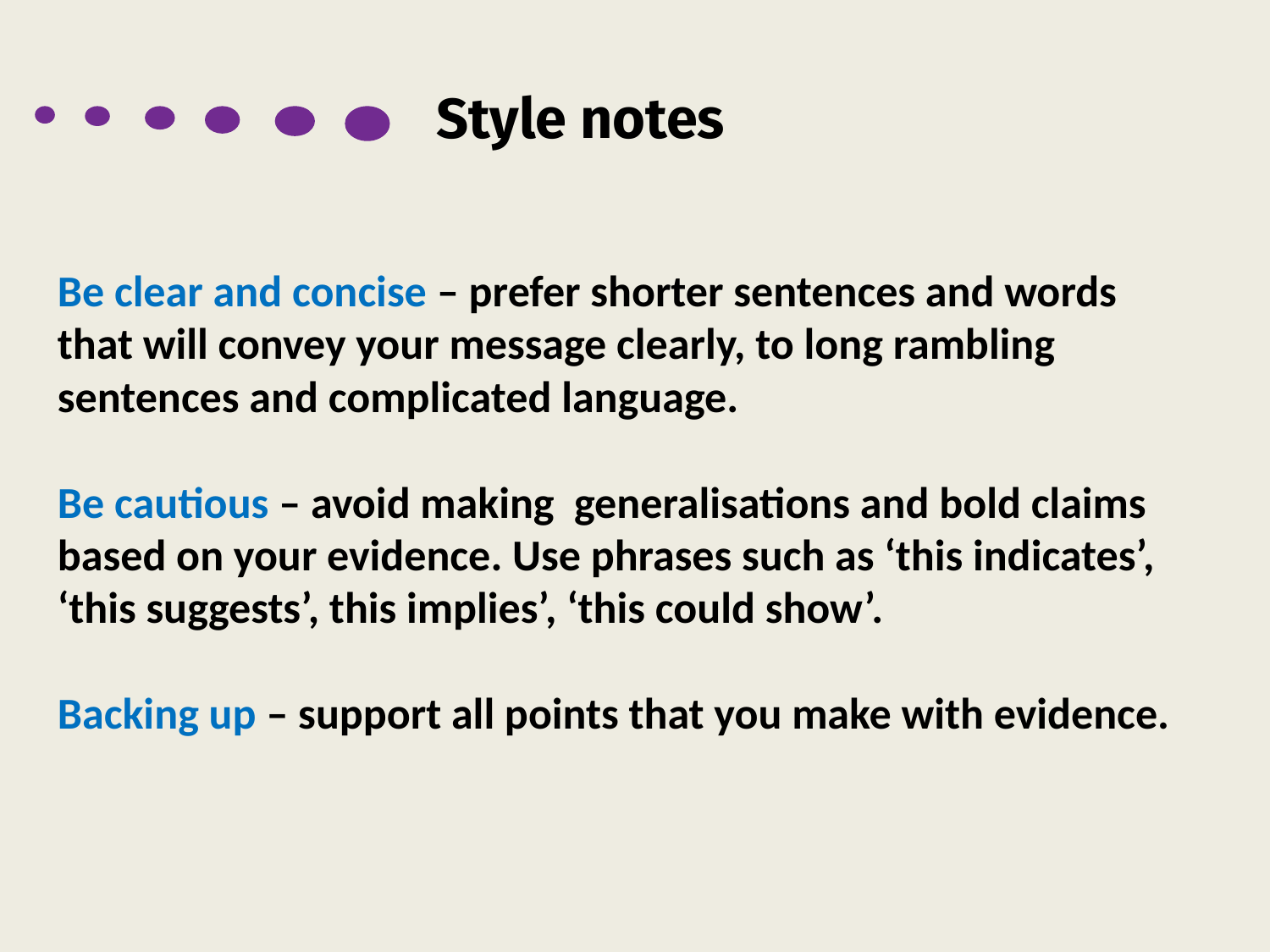

Style notes

Be clear and concise – prefer shorter sentences and words that will convey your message clearly, to long rambling sentences and complicated language.

Be cautious – avoid making  generalisations and bold claims based on your evidence. Use phrases such as ‘this indicates’, ‘this suggests’, this implies’, ‘this could show’.

Backing up – support all points that you make with evidence.